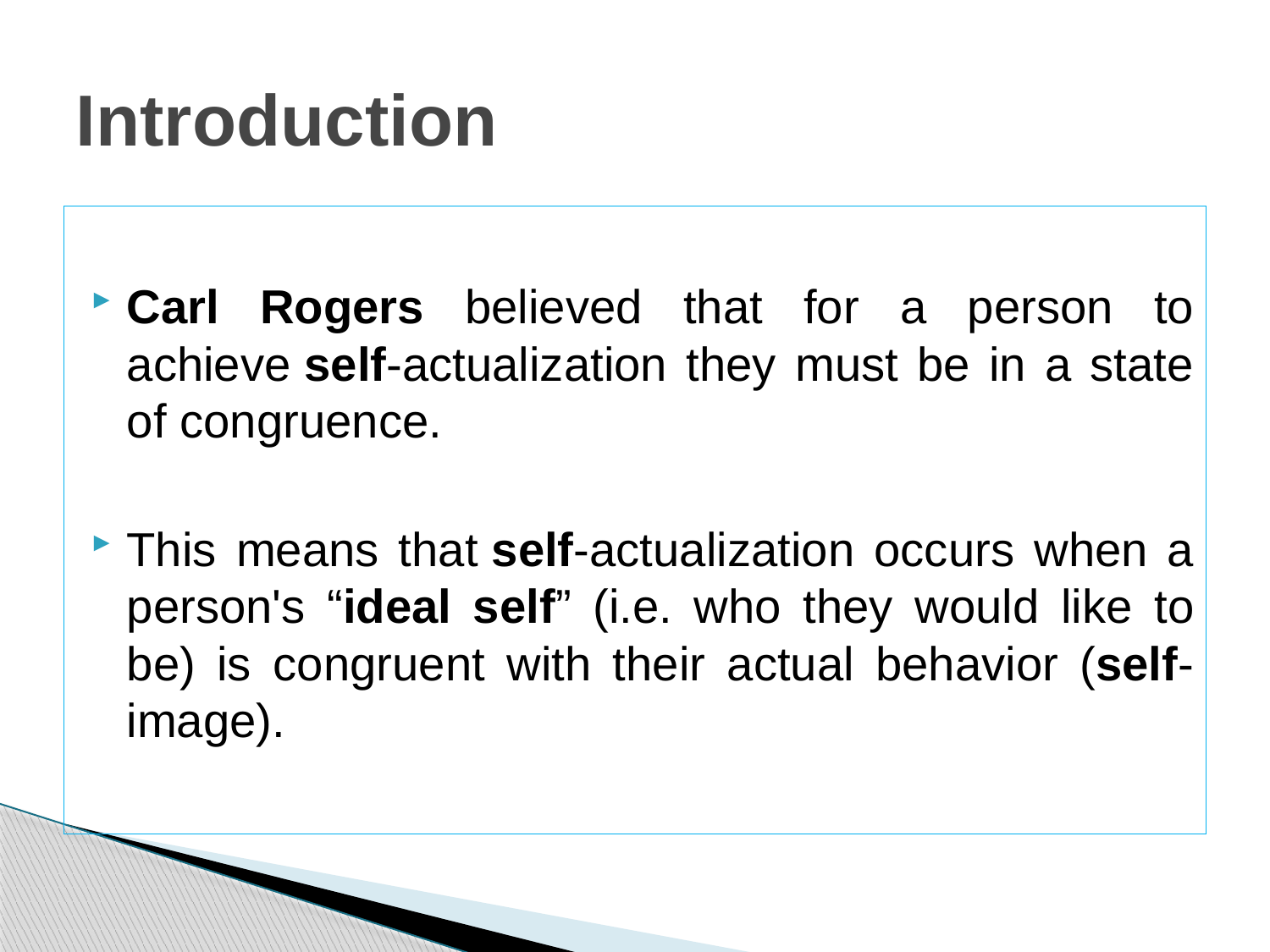

# Introduction

Carl Rogers believed that for a person to achieve self-actualization they must be in a state of congruence.

This means that self-actualization occurs when a person's “ideal self” (i.e. who they would like to be) is congruent with their actual behavior (self-image).